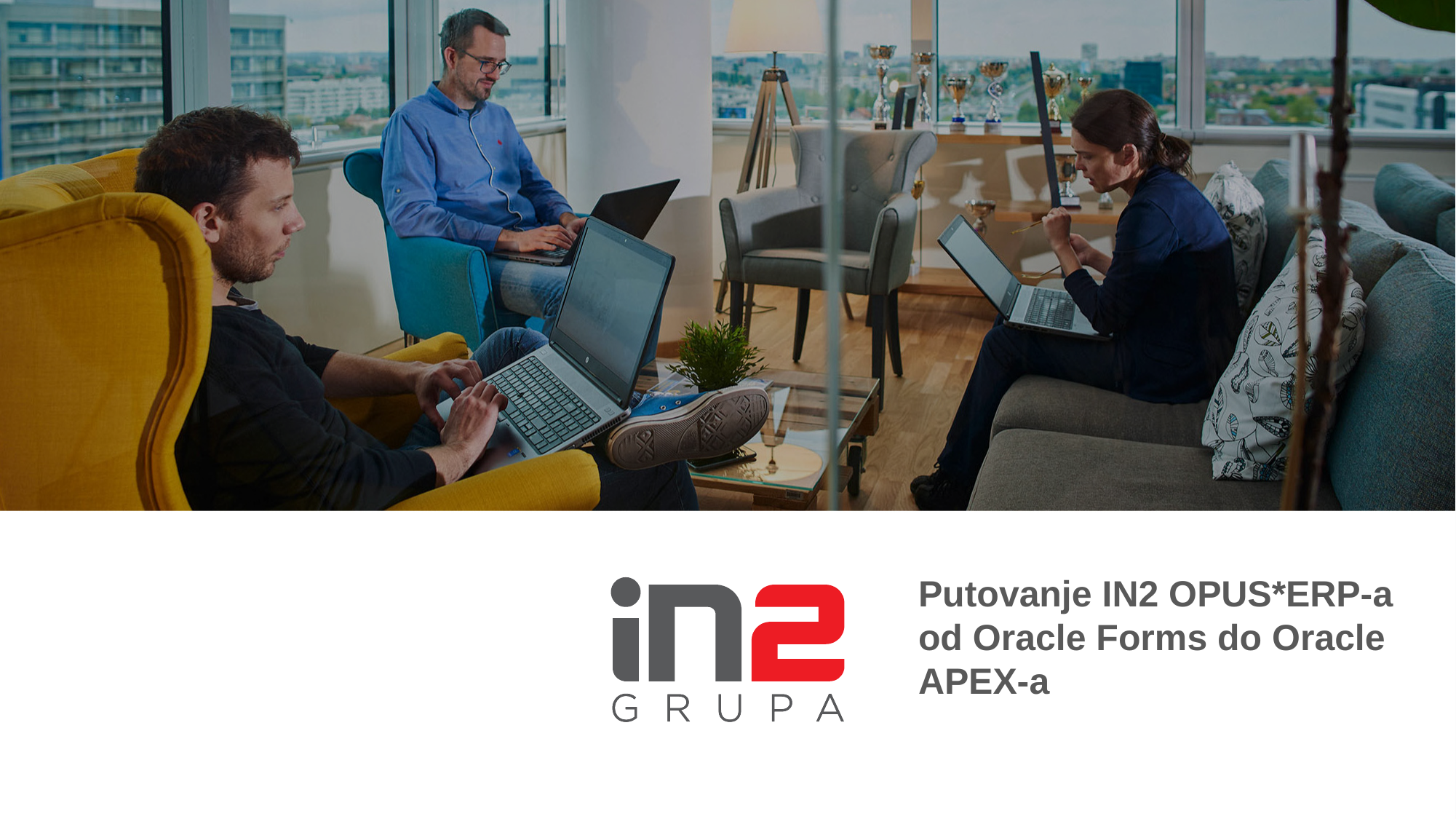

Putovanje IN2 OPUS*ERP-a od Oracle Forms do Oracle APEX-a